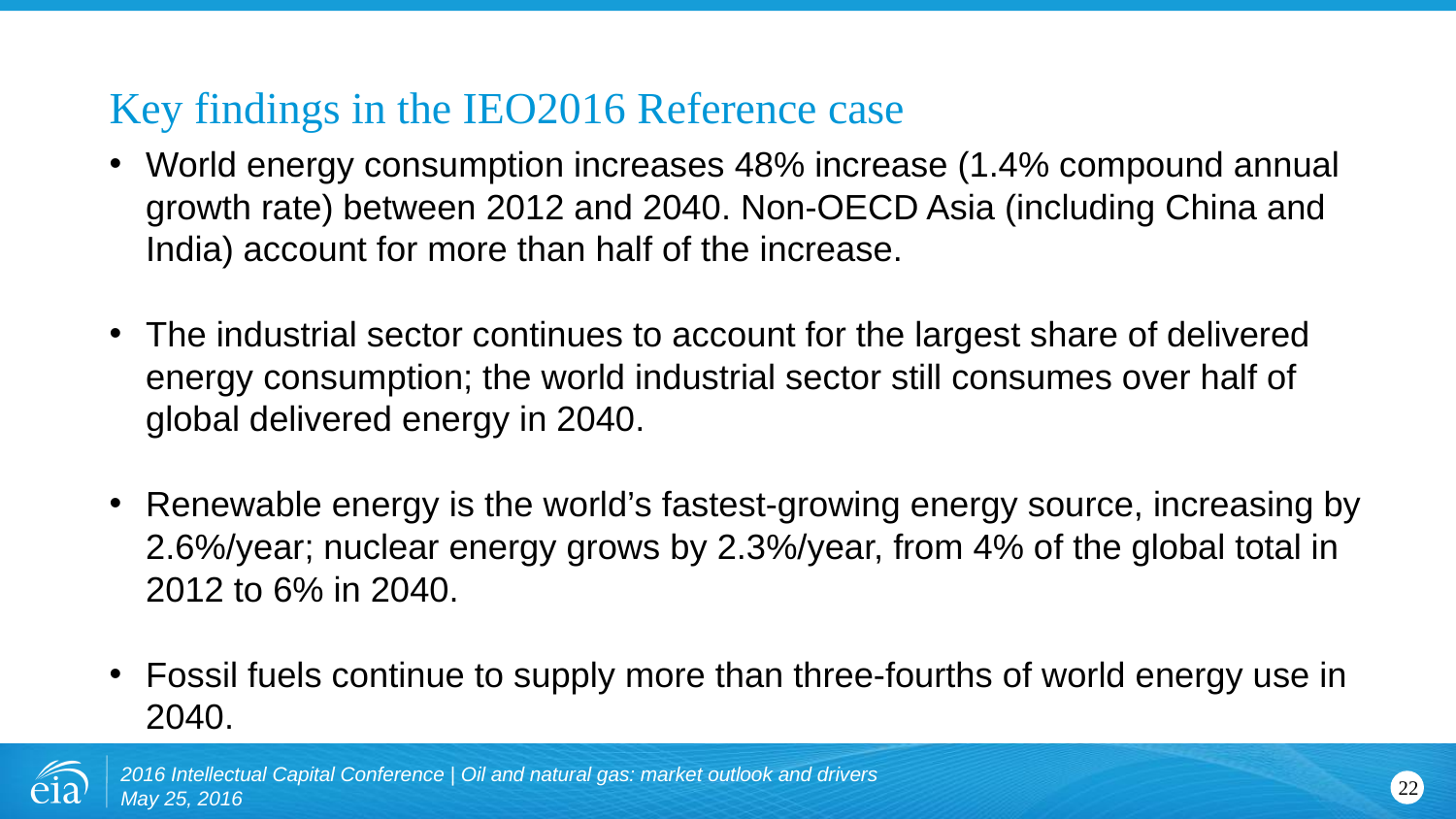

# Key findings in the IEO2016 Reference case
World energy consumption increases 48% increase (1.4% compound annual growth rate) between 2012 and 2040. Non-OECD Asia (including China and India) account for more than half of the increase.
The industrial sector continues to account for the largest share of delivered energy consumption; the world industrial sector still consumes over half of global delivered energy in 2040.
Renewable energy is the world’s fastest-growing energy source, increasing by 2.6%/year; nuclear energy grows by 2.3%/year, from 4% of the global total in 2012 to 6% in 2040.
Fossil fuels continue to supply more than three-fourths of world energy use in 2040.
2016 Intellectual Capital Conference | Oil and natural gas: market outlook and drivers May 25, 2016
22